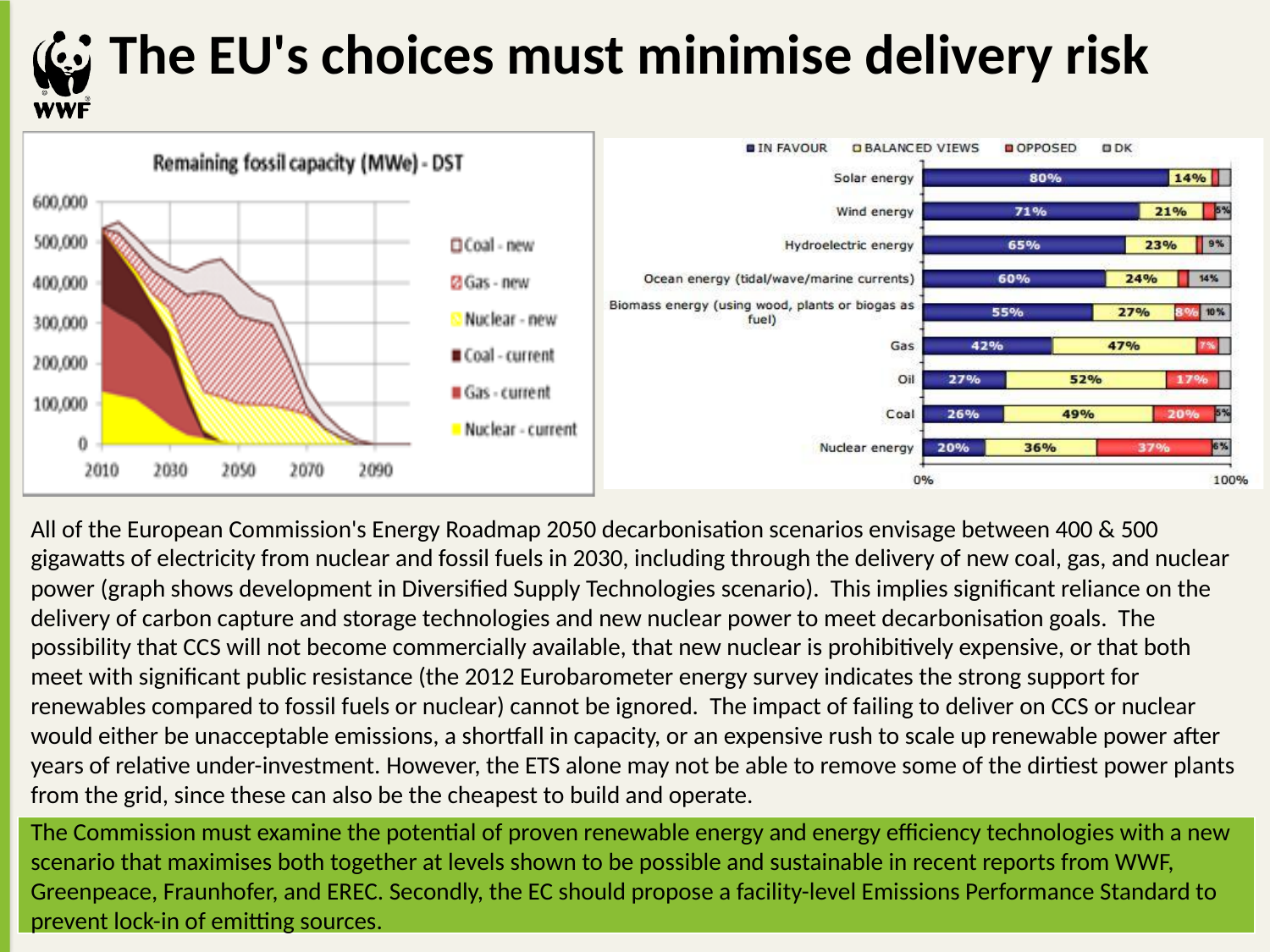

The EU's choices must minimise delivery risk

+15%
+15%
All of the European Commission's Energy Roadmap 2050 decarbonisation scenarios envisage between 400 & 500 gigawatts of electricity from nuclear and fossil fuels in 2030, including through the delivery of new coal, gas, and nuclear power (graph shows development in Diversified Supply Technologies scenario).  This implies significant reliance on the delivery of carbon capture and storage technologies and new nuclear power to meet decarbonisation goals.  The possibility that CCS will not become commercially available, that new nuclear is prohibitively expensive, or that both meet with significant public resistance (the 2012 Eurobarometer energy survey indicates the strong support for renewables compared to fossil fuels or nuclear) cannot be ignored.  The impact of failing to deliver on CCS or nuclear would either be unacceptable emissions, a shortfall in capacity, or an expensive rush to scale up renewable power after years of relative under-investment. However, the ETS alone may not be able to remove some of the dirtiest power plants from the grid, since these can also be the cheapest to build and operate.
Information descriptor
Can appear below
the numbers
The Commission must examine the potential of proven renewable energy and energy efficiency technologies with a new scenario that maximises both together at levels shown to be possible and sustainable in recent reports from WWF, Greenpeace, Fraunhofer, and EREC. Secondly, the EC should propose a facility-level Emissions Performance Standard to prevent lock-in of emitting sources.